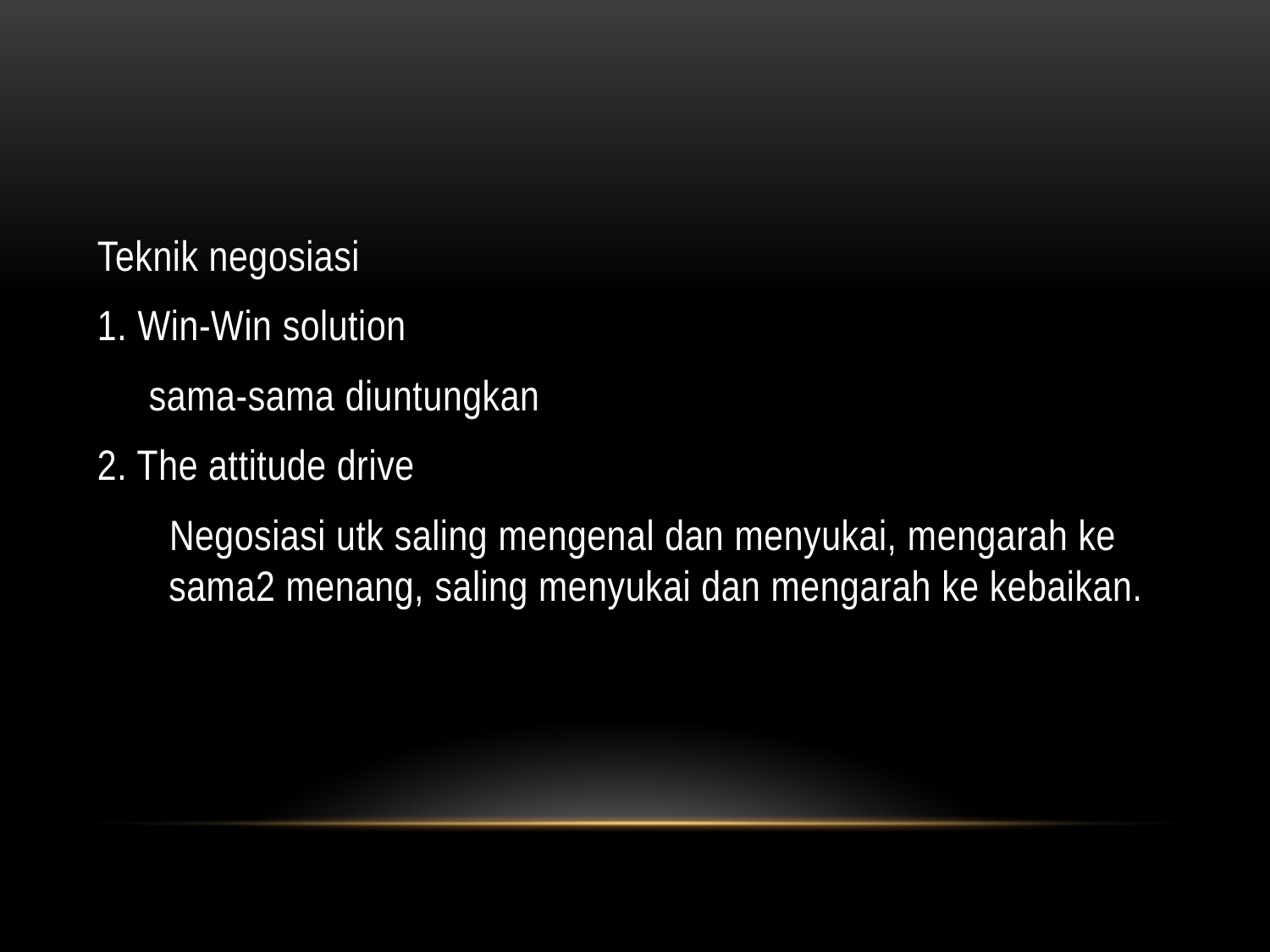

#
Teknik negosiasi
1. Win-Win solution
     sama-sama diuntungkan
2. The attitude drive
       Negosiasi utk saling mengenal dan menyukai, mengarah ke sama2 menang, saling menyukai dan mengarah ke kebaikan.